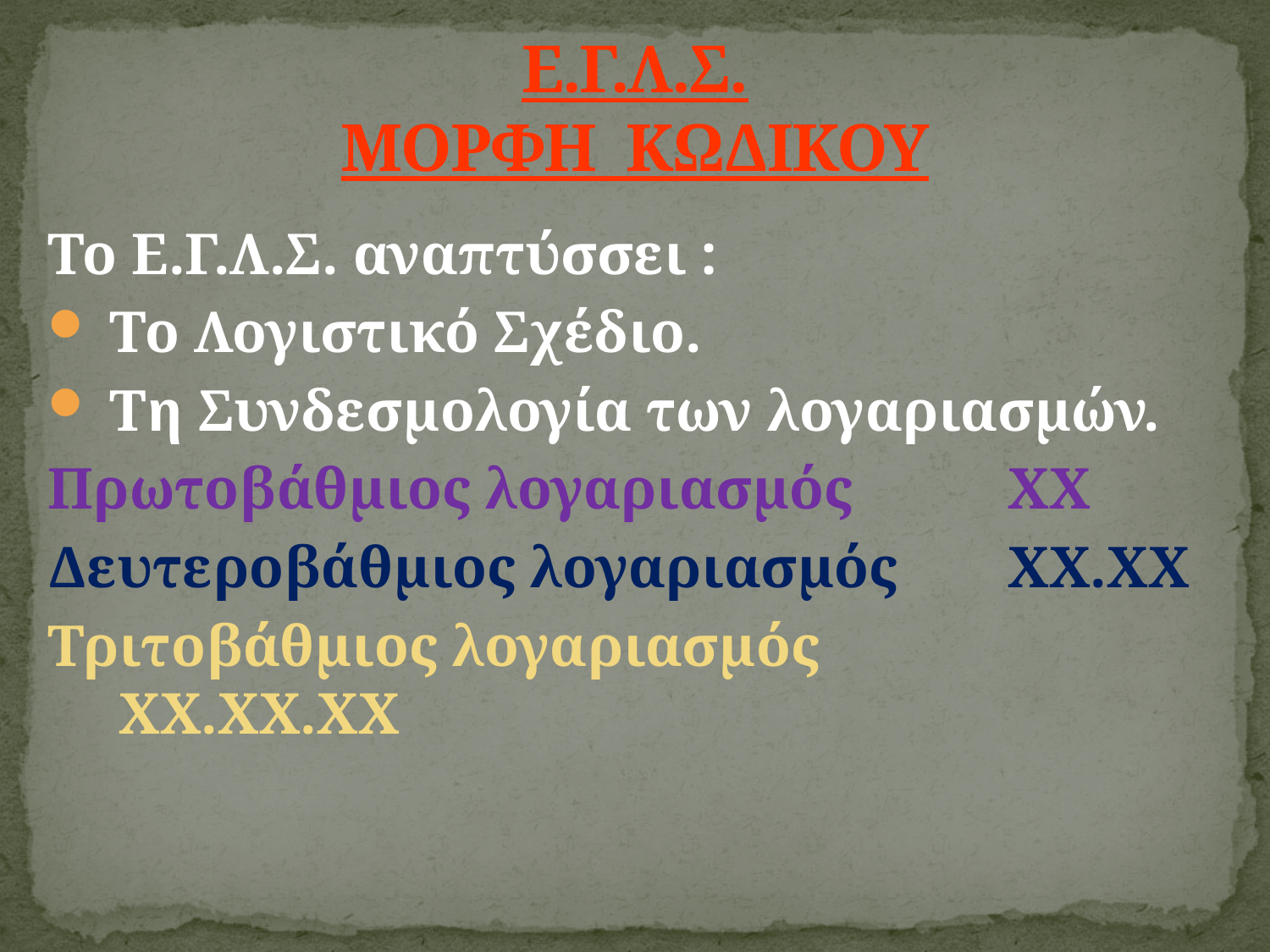

# Ε.Γ.Λ.Σ. ΜΟΡΦΗ  ΚΩΔΙΚΟΥ
Το Ε.Γ.Λ.Σ. αναπτύσσει :
 Το Λογιστικό Σχέδιο.
 Τη Συνδεσµολογία των λογαριασµών.
Πρωτοβάθμιος λογαριασμός 		ΧΧ
Δευτεροβάθμιος λογαριασμός	ΧΧ.ΧΧ
Τριτοβάθμιος λογαριασμός		ΧΧ.ΧΧ.ΧΧ